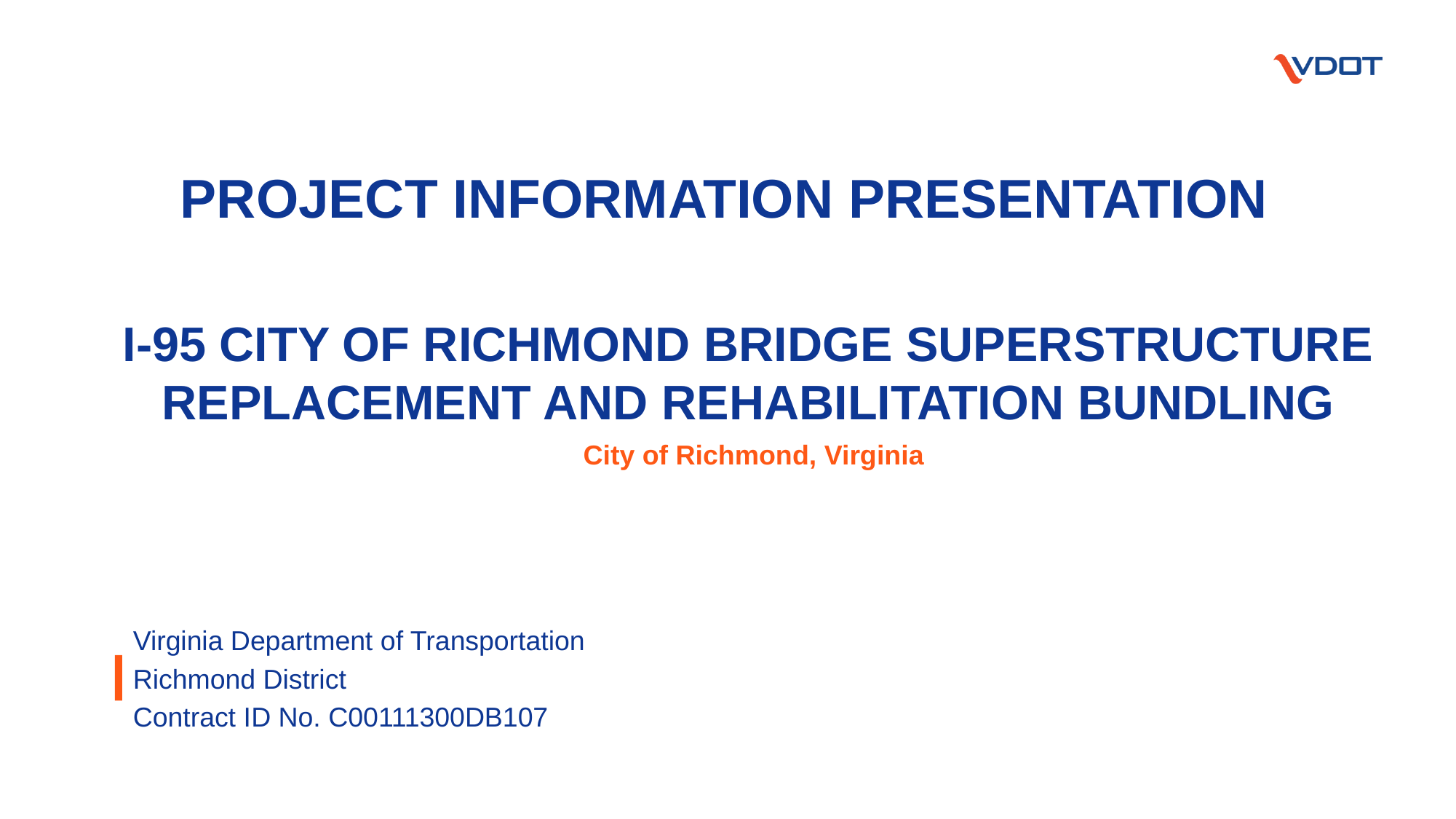

PROJECT INFORMATION PRESENTATION
# i-95 city of Richmond BRIDGE SUPERSTRUCTURE REPLACEMENT AND REHABILITATION BUNDLING
City of Richmond, Virginia
Virginia Department of Transportation
Richmond District
Contract ID No. C00111300DB107